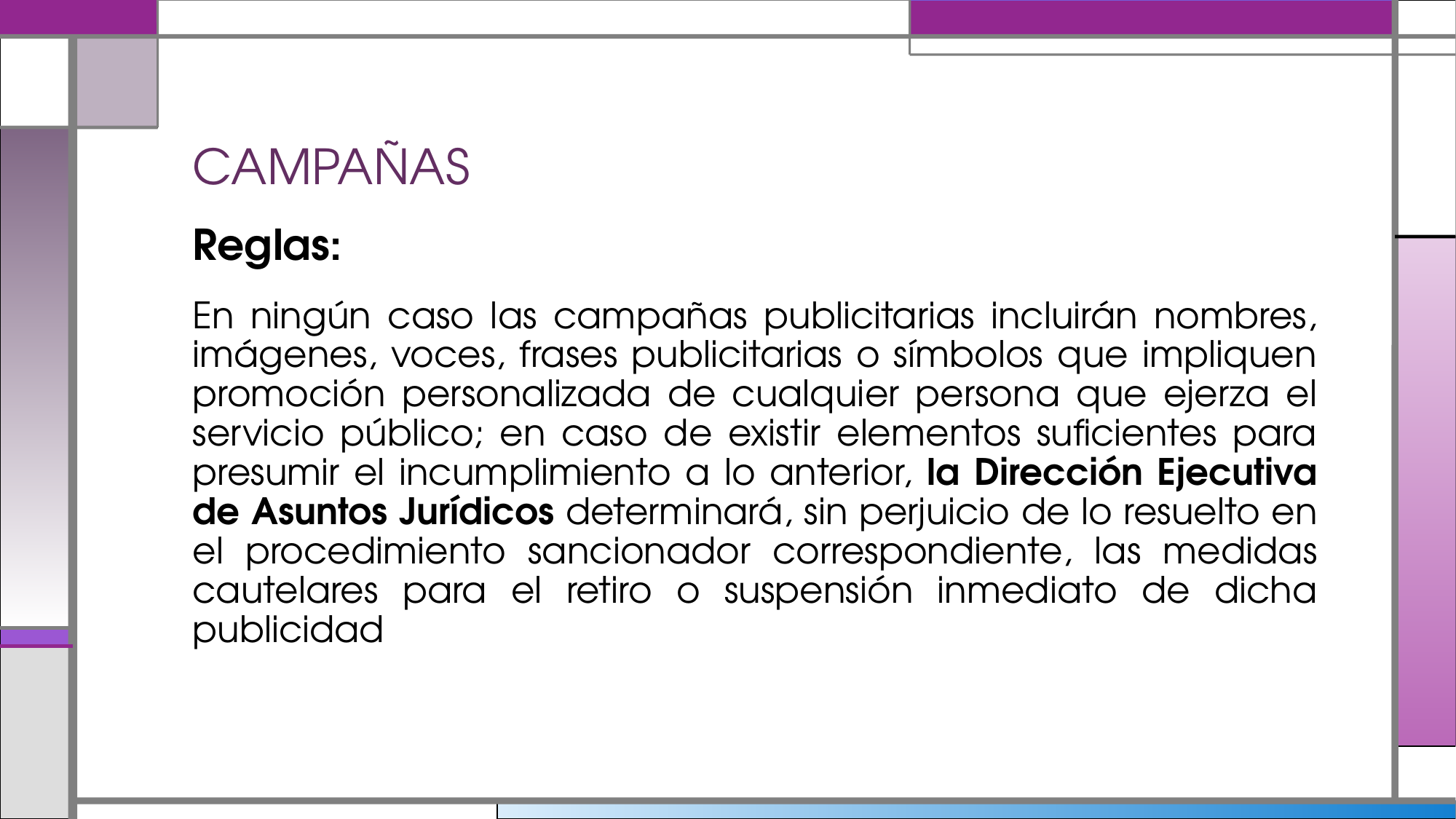

# CAMPAÑAS
Reglas:
En ningún caso las campañas publicitarias incluirán nombres, imágenes, voces, frases publicitarias o símbolos que impliquen promoción personalizada de cualquier persona que ejerza el servicio público; en caso de existir elementos suficientes para presumir el incumplimiento a lo anterior, la Dirección Ejecutiva de Asuntos Jurídicos determinará, sin perjuicio de lo resuelto en el procedimiento sancionador correspondiente, las medidas cautelares para el retiro o suspensión inmediato de dicha publicidad